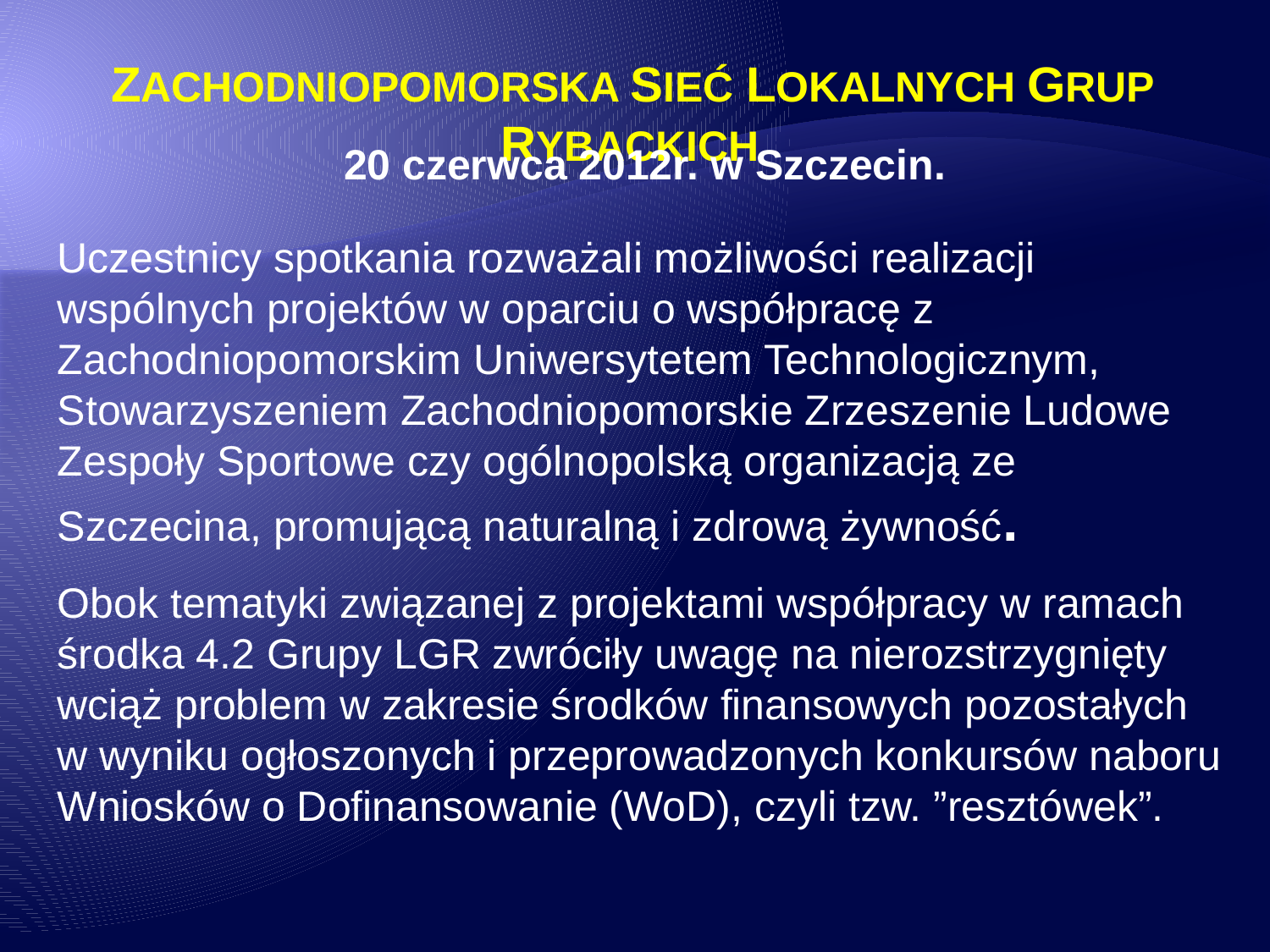

ZACHODNIOPOMORSKA SIEĆ LOKALNYCH GRUP RYBACKICH

20 czerwca 2012r. w Szczecin.

Uczestnicy spotkania rozważali możliwości realizacji wspólnych projektów w oparciu o współpracę z Zachodniopomorskim Uniwersytetem Technologicznym, Stowarzyszeniem Zachodniopomorskie Zrzeszenie Ludowe Zespoły Sportowe czy ogólnopolską organizacją ze Szczecina, promującą naturalną i zdrową żywność.

Obok tematyki związanej z projektami współpracy w ramach środka 4.2 Grupy LGR zwróciły uwagę na nierozstrzygnięty wciąż problem w zakresie środków finansowych pozostałych    w wyniku ogłoszonych i przeprowadzonych konkursów naboru Wniosków o Dofinansowanie (WoD), czyli tzw. ”resztówek”.